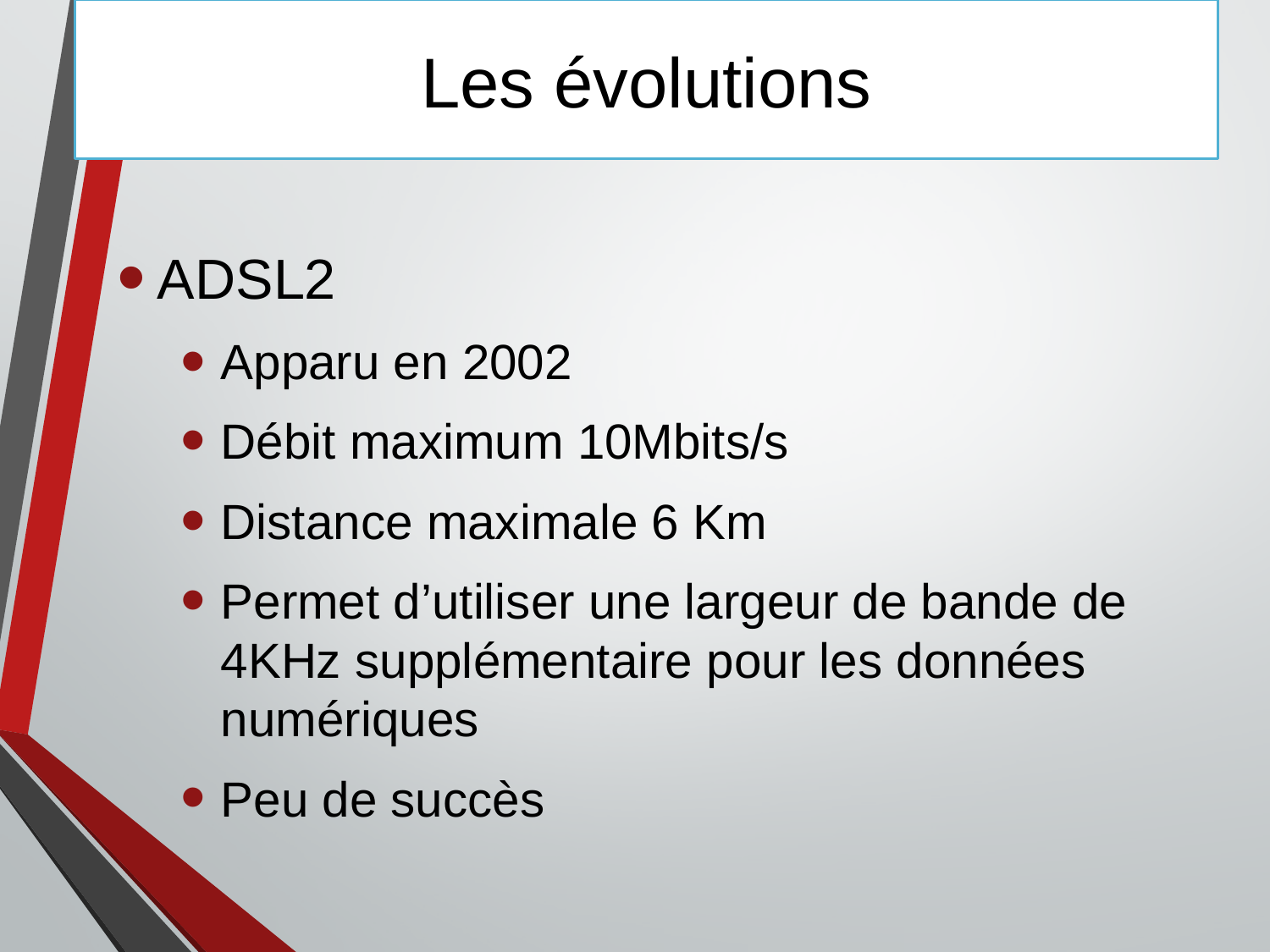

# Les évolutions
ADSL2
Apparu en 2002
Débit maximum 10Mbits/s
Distance maximale 6 Km
Permet d’utiliser une largeur de bande de 4KHz supplémentaire pour les données numériques
Peu de succès